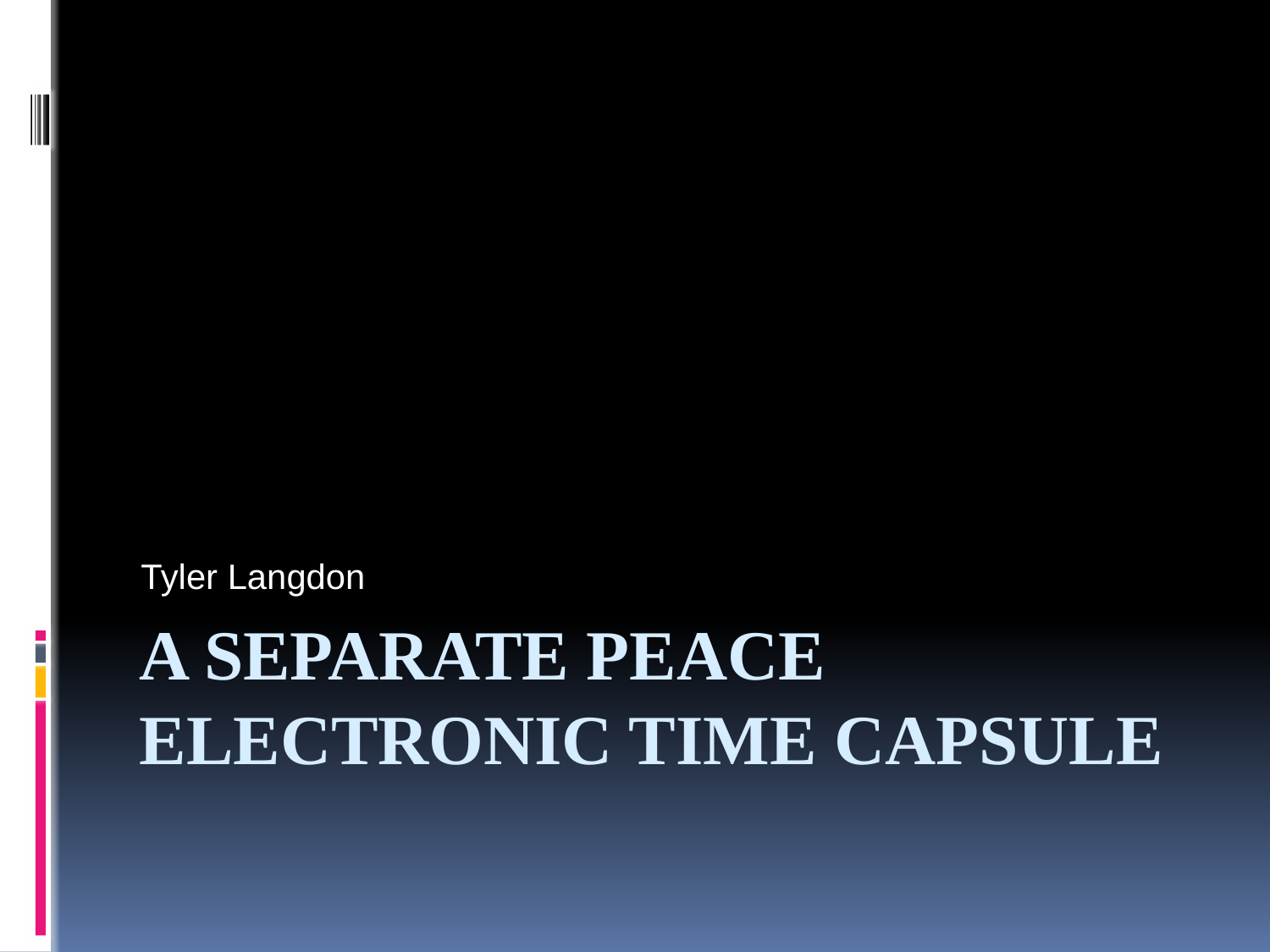

Tyler Langdon
# A Separate Peace Electronic Time Capsule